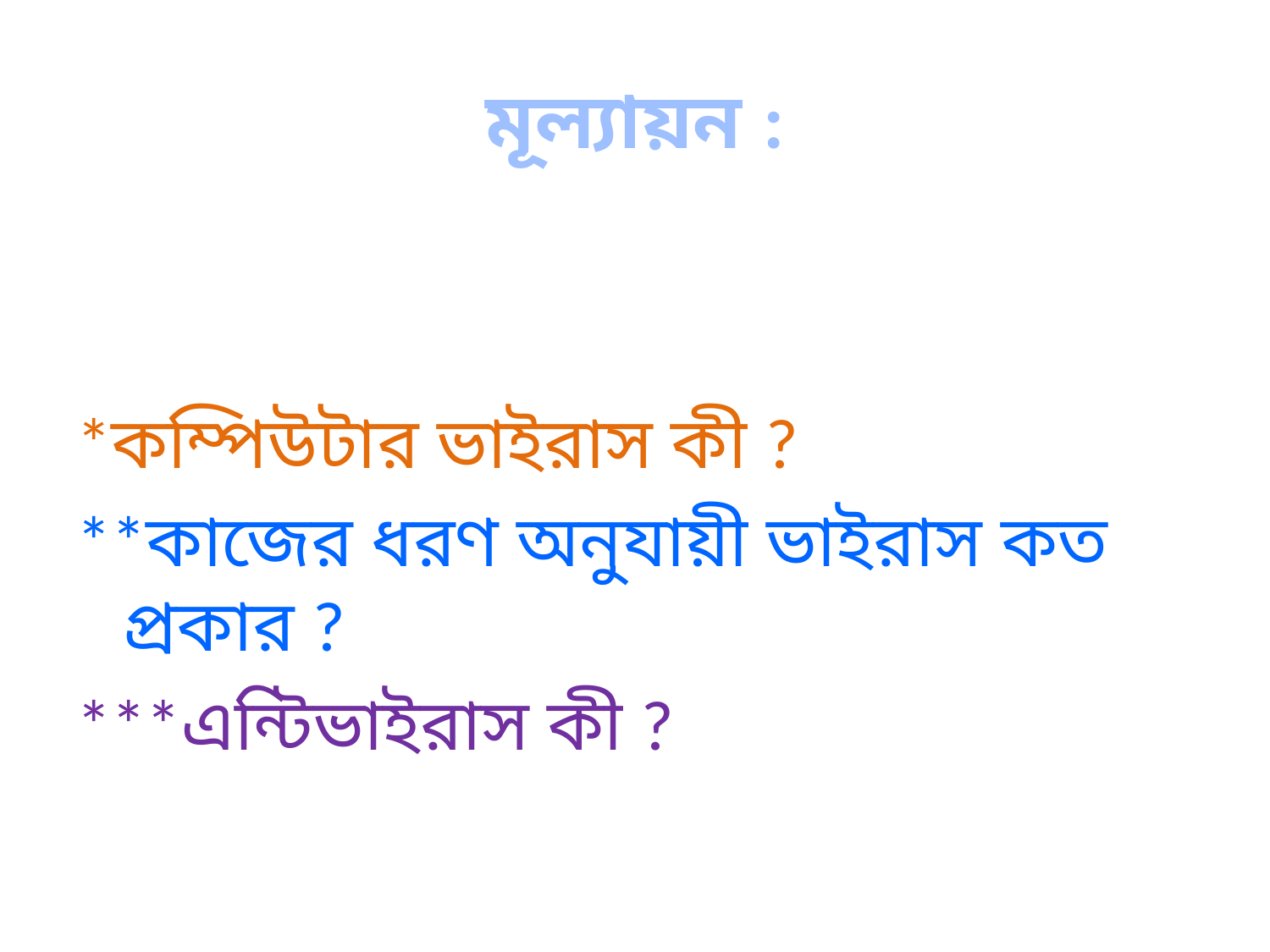

# মূল্যায়ন :
*কম্পিউটার ভাইরাস কী ?
**কাজের ধরণ অনুযায়ী ভাইরাস কত প্রকার ?
***এন্টিভাইরাস কী ?